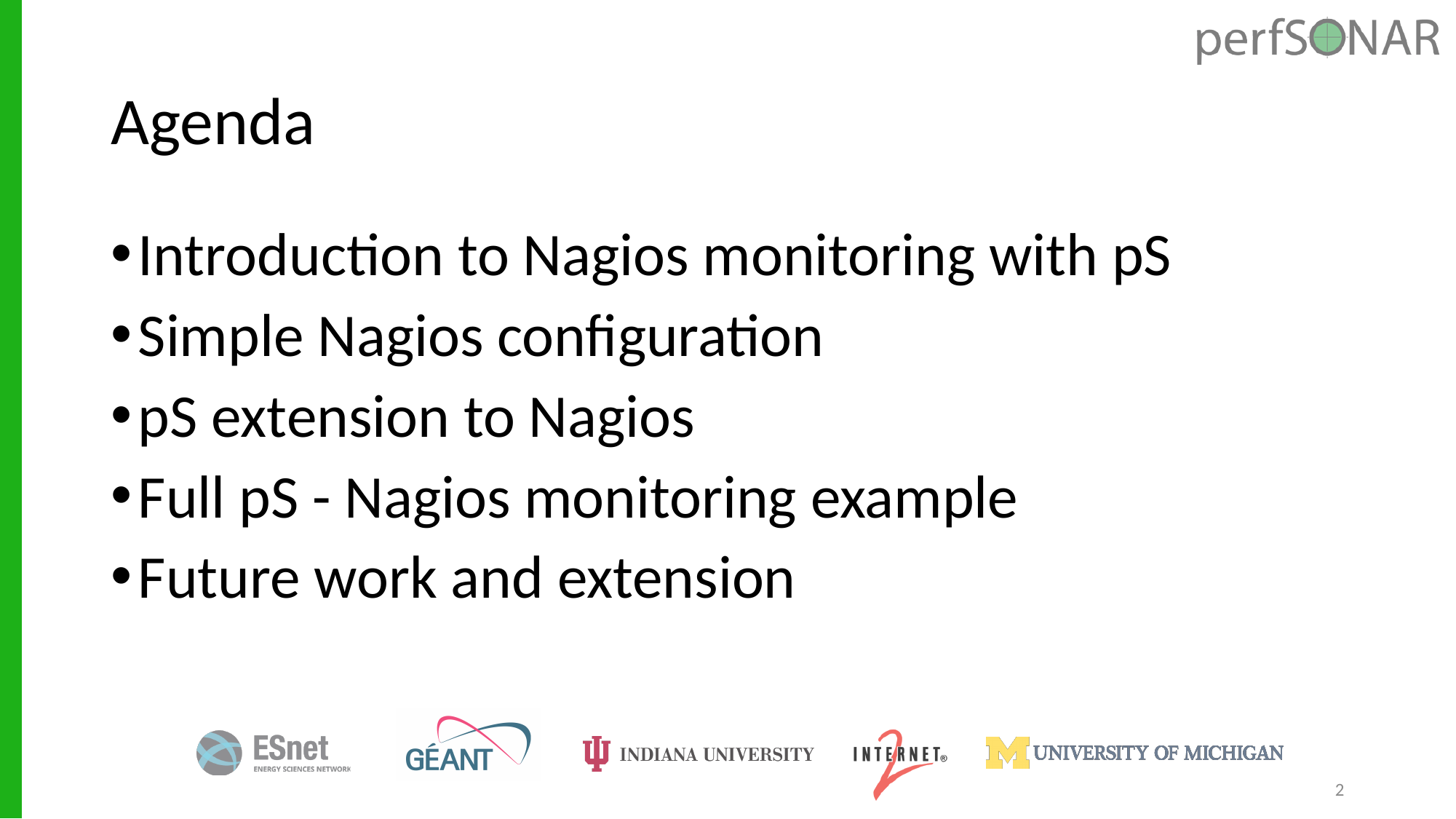

# Agenda
Introduction to Nagios monitoring with pS
Simple Nagios configuration
pS extension to Nagios
Full pS - Nagios monitoring example
Future work and extension
2